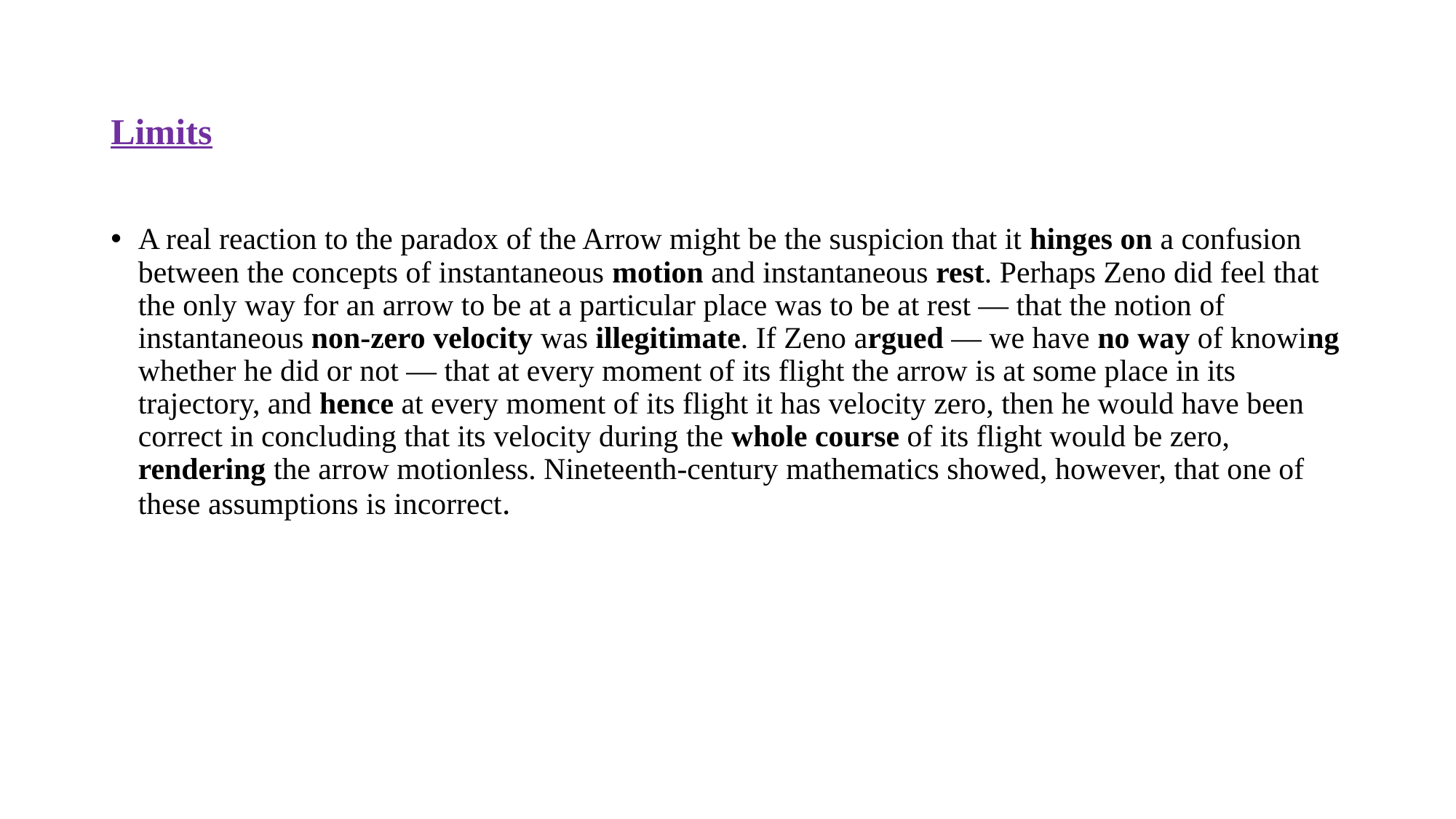

# Limits
A real reaction to the paradox of the Arrow might be the suspicion that it hinges on a confusion between the concepts of instantaneous motion and instantaneous rest. Perhaps Zeno did feel that the only way for an arrow to be at a particular place was to be at rest — that the notion of instantaneous non-zero velocity was illegitimate. If Zeno argued — we have no way of knowing whether he did or not — that at every moment of its flight the arrow is at some place in its trajectory, and hence at every moment of its flight it has velocity zero, then he would have been correct in concluding that its velocity during the whole course of its flight would be zero, rendering the arrow motionless. Nineteenth-century mathematics showed, however, that one of these assumptions is incorrect.